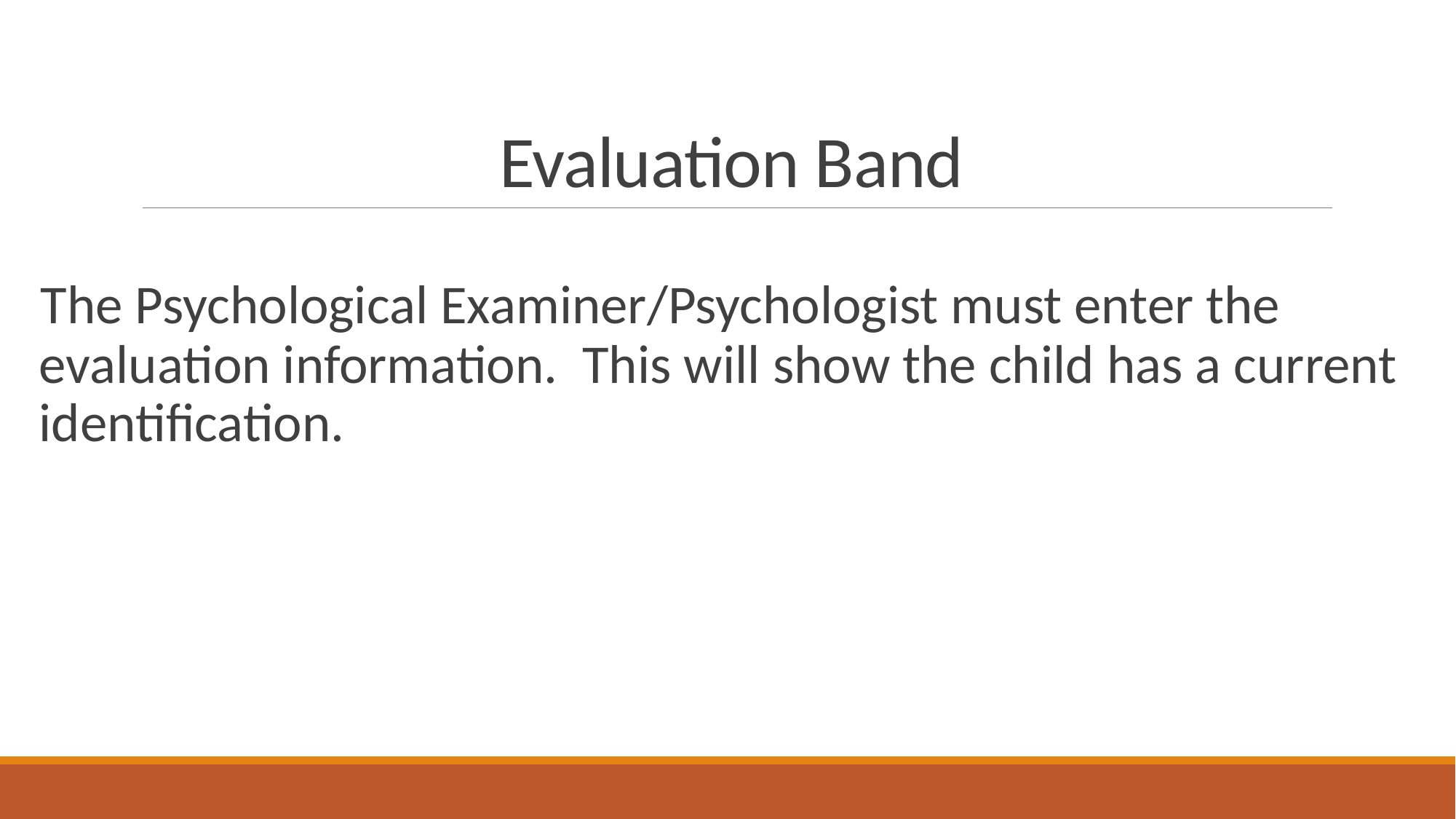

# Evaluation Band

The Psychological Examiner/Psychologist must enter the evaluation information.  This will show the child has a current identification.